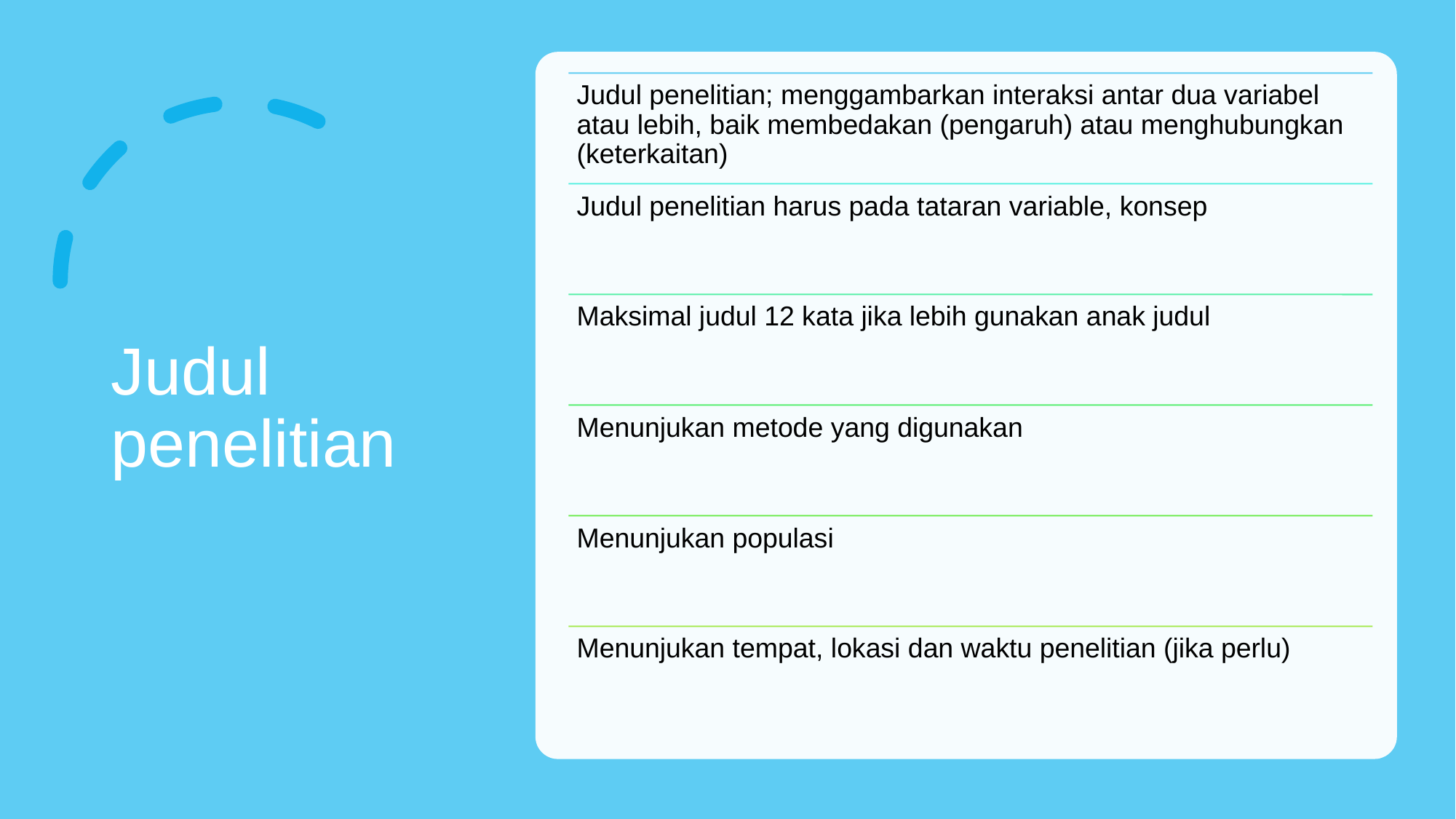

Judul penelitian; menggambarkan interaksi antar dua variabel atau lebih, baik membedakan (pengaruh) atau menghubungkan (keterkaitan)
Judul penelitian harus pada tataran variable, konsep
Maksimal judul 12 kata jika lebih gunakan anak judul
Menunjukan metode yang digunakan
Menunjukan populasi
Menunjukan tempat, lokasi dan waktu penelitian (jika perlu)
# Judul penelitian